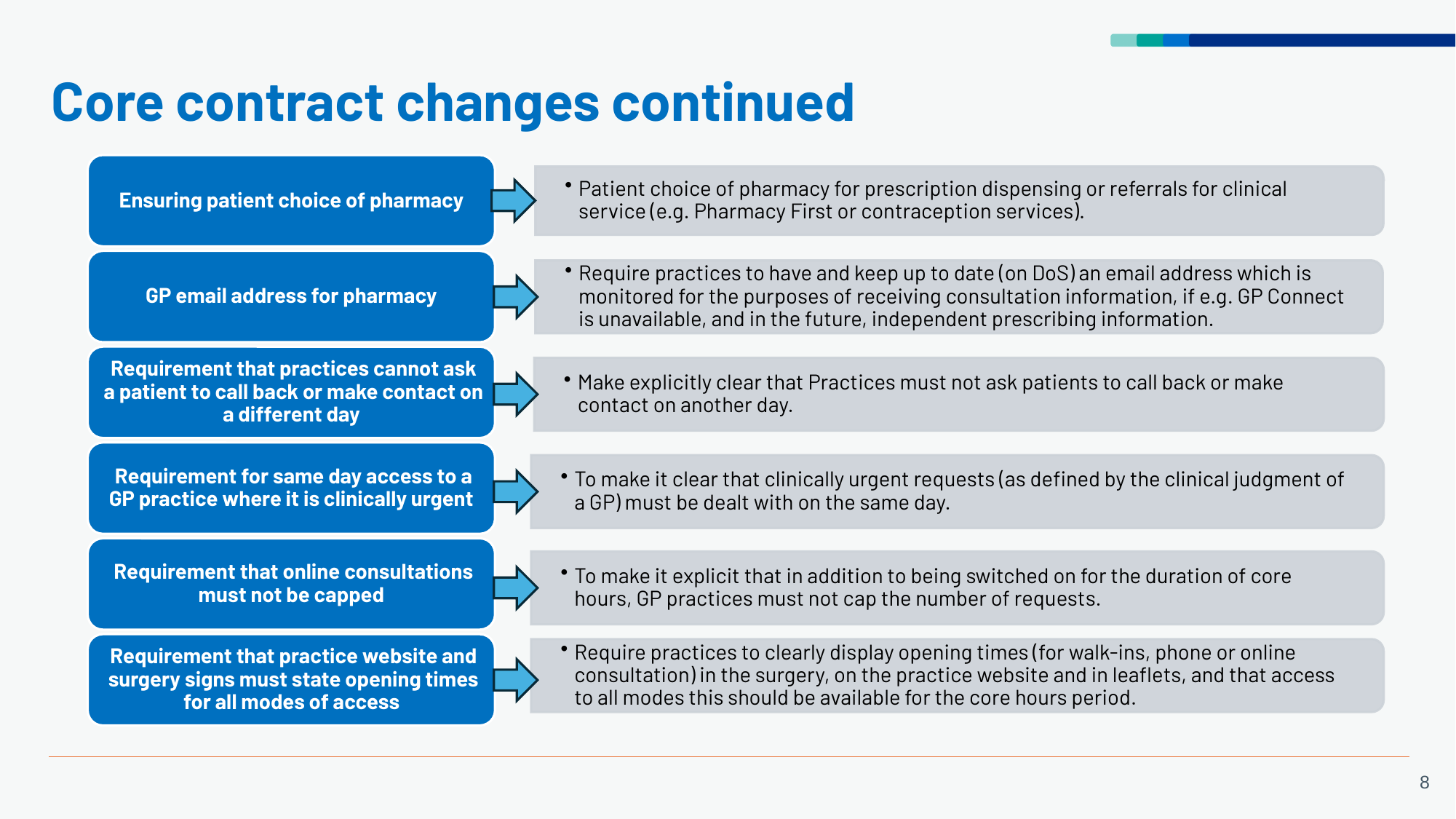

# Core contract changes continued
Patient choice of pharmacy for prescription dispensing or referrals for clinical service (e.g. Pharmacy First or contraception services).
Ensuring patient choice of pharmacy
Require practices to have and keep up to date (on DoS) an email address which is monitored for the purposes of receiving consultation information, if e.g. GP Connect is unavailable, and in the future, independent prescribing information.
GP email address for pharmacy
Make explicitly clear that Practices must not ask patients to call back or make contact on another day.
Requirement that practices cannot ask a patient to call back or make contact on a different day
To make it clear that clinically urgent requests (as defined by the clinical judgment of a GP) must be dealt with on the same day.
Requirement for same day access to a GP practice where it is clinically urgent
To make it explicit that in addition to being switched on for the duration of core hours, GP practices must not cap the number of requests.
Requirement that online consultations must not be capped
Require practices to clearly display opening times (for walk-ins, phone or online consultation) in the surgery, on the practice website and in leaflets, and that access to all modes this should be available for the core hours period.
Requirement that practice website and surgery signs must state opening times for all modes of access